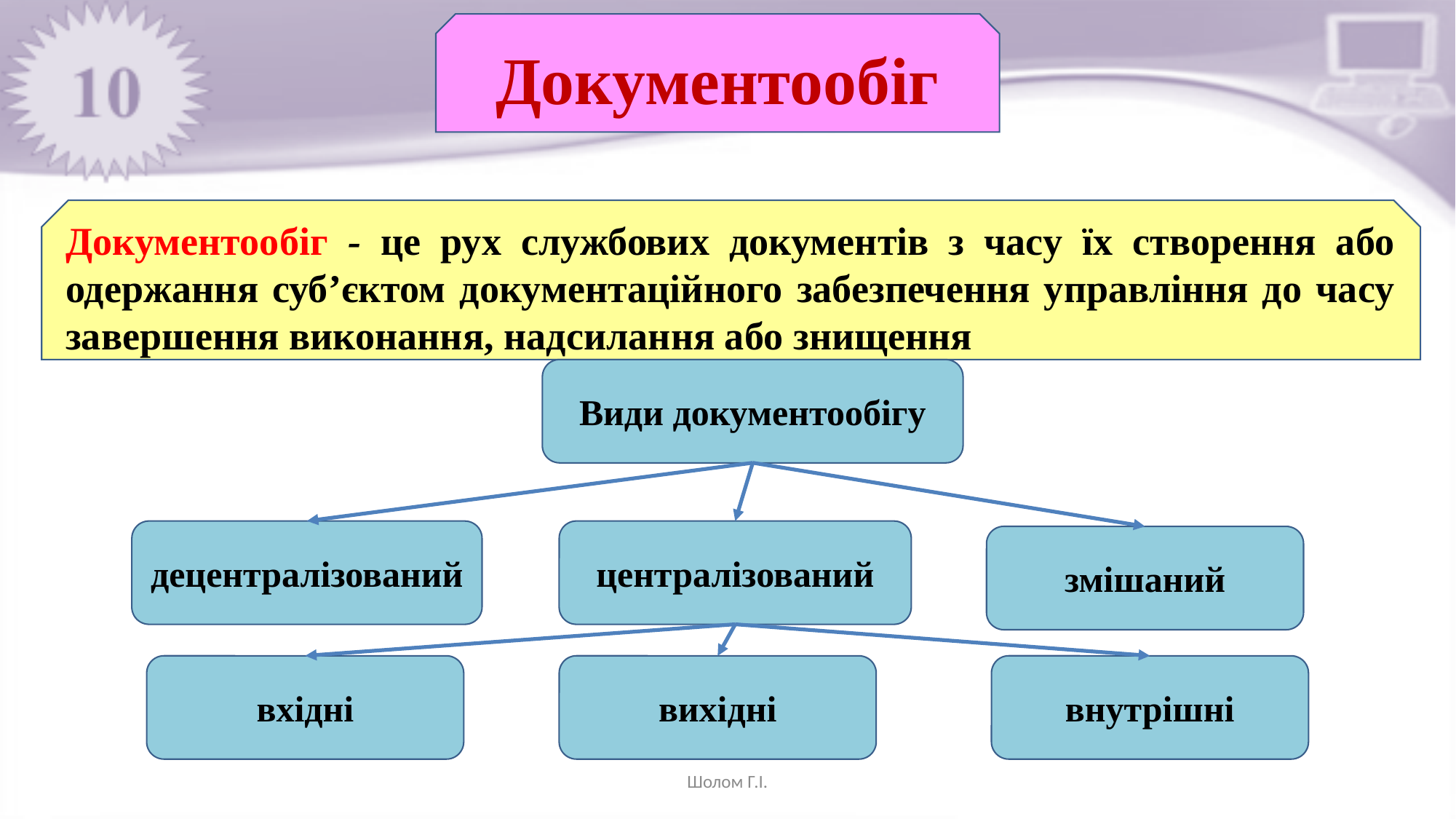

Документообіг
Документообіг - це рух службових документів з часу їх створення або одержання суб’єктом документаційного забезпечення управління до часу завершення виконання, надсилання або знищення
Види документообігу
децентралізований
централізований
змішаний
вихідні
внутрішні
вхідні
Шолом Г.І.